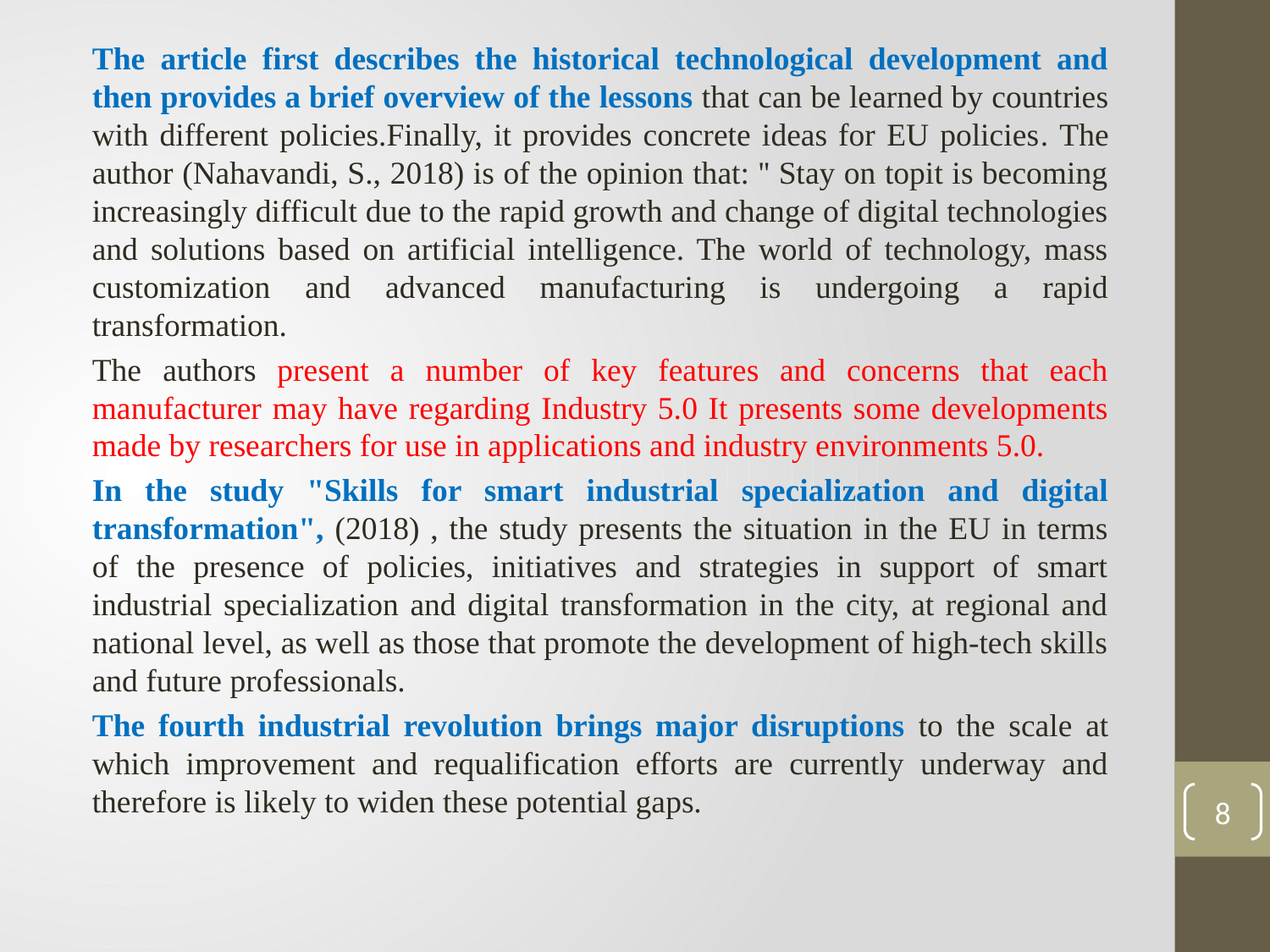

The article first describes the historical technological development and then provides a brief overview of the lessons that can be learned by countries with different policies.Finally, it provides concrete ideas for EU policies. The author (Nahavandi, S., 2018) is of the opinion that: '' Stay on topit is becoming increasingly difficult due to the rapid growth and change of digital technologies and solutions based on artificial intelligence. The world of technology, mass customization and advanced manufacturing is undergoing a rapid transformation.
The authors present a number of key features and concerns that each manufacturer may have regarding Industry 5.0 It presents some developments made by researchers for use in applications and industry environments 5.0.
In the study "Skills for smart industrial specialization and digital transformation", (2018) , the study presents the situation in the EU in terms of the presence of policies, initiatives and strategies in support of smart industrial specialization and digital transformation in the city, at regional and national level, as well as those that promote the development of high-tech skills and future professionals.
The fourth industrial revolution brings major disruptions to the scale at which improvement and requalification efforts are currently underway and therefore is likely to widen these potential gaps.
8